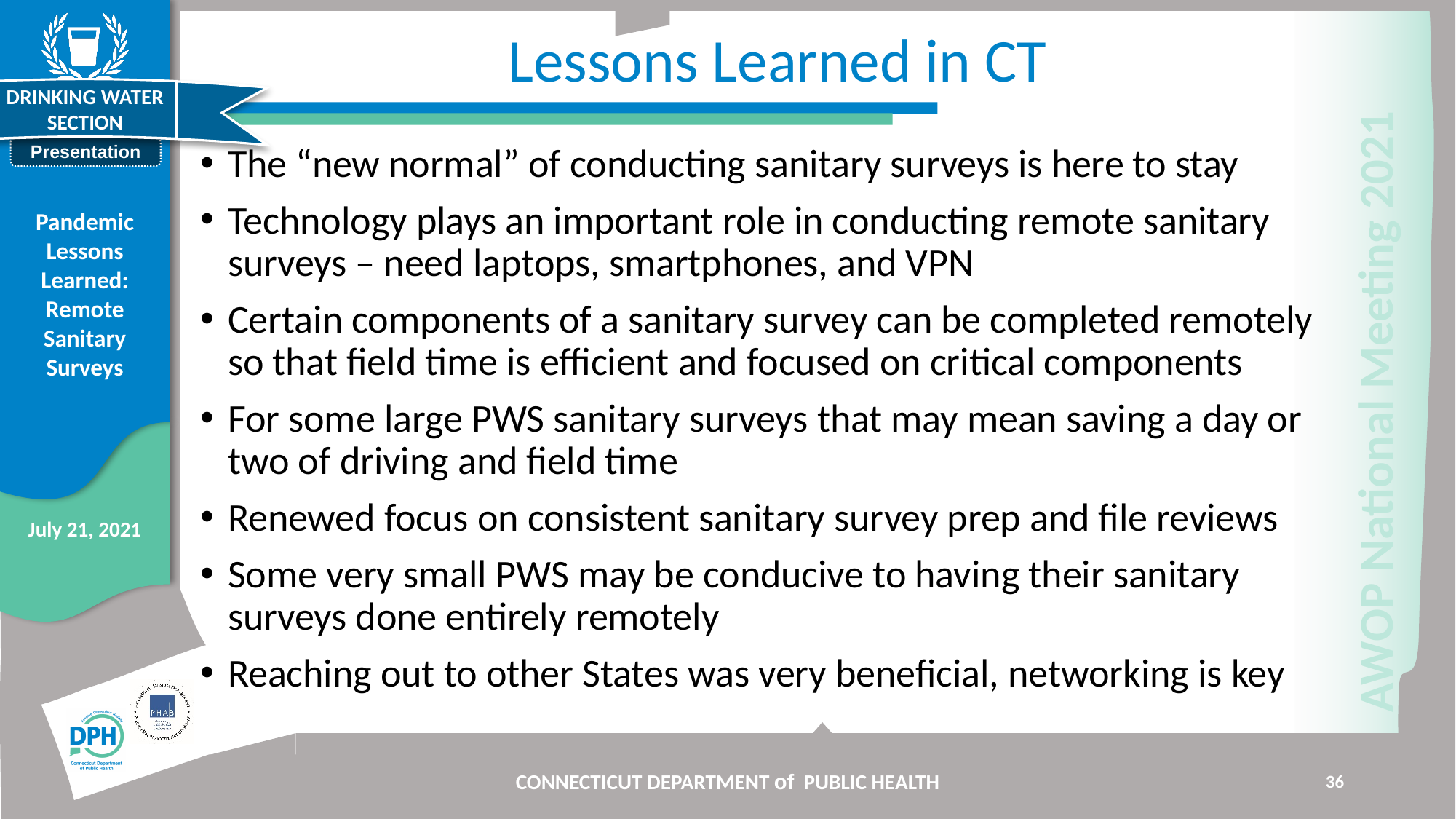

# Lessons Learned in CT
The “new normal” of conducting sanitary surveys is here to stay
Technology plays an important role in conducting remote sanitary surveys – need laptops, smartphones, and VPN
Certain components of a sanitary survey can be completed remotely so that field time is efficient and focused on critical components
For some large PWS sanitary surveys that may mean saving a day or two of driving and field time
Renewed focus on consistent sanitary survey prep and file reviews
Some very small PWS may be conducive to having their sanitary surveys done entirely remotely
Reaching out to other States was very beneficial, networking is key

CONNECTICUT DEPARTMENT of  PUBLIC HEALTH
36